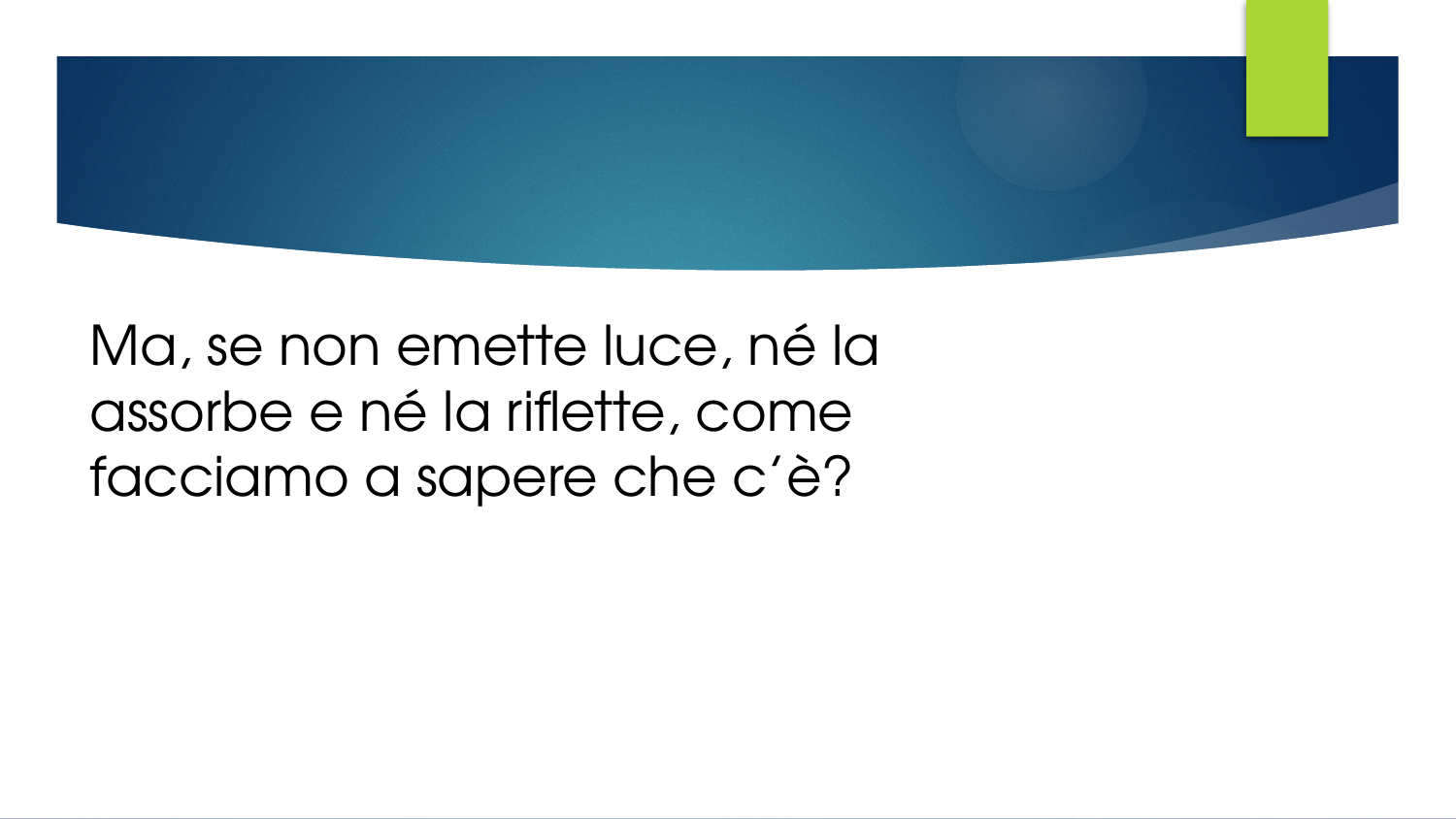

# Ma, se non emette luce, né la assorbe e né la riflette, come facciamo a sapere che c’è?
16